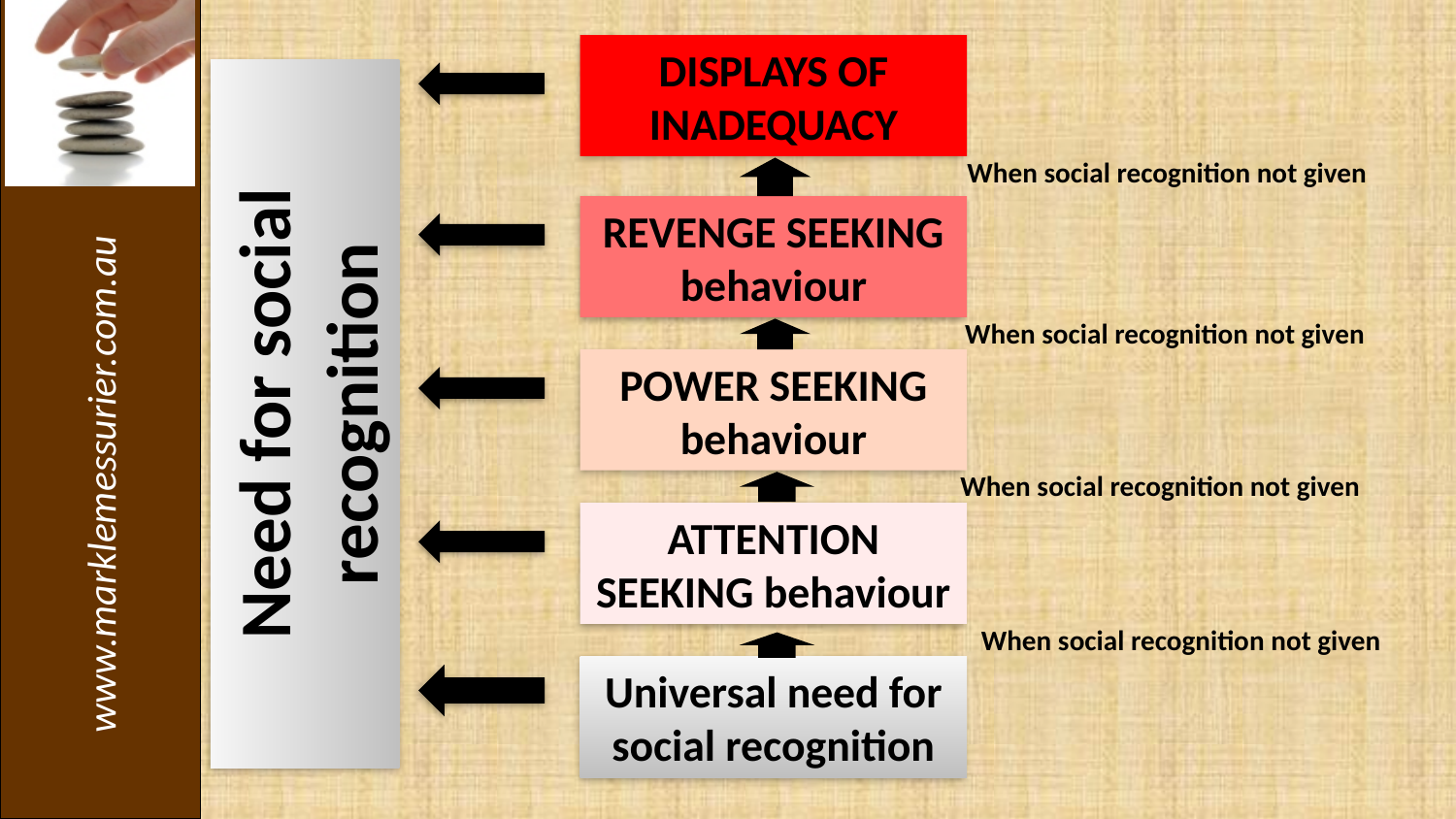

DISPLAYS OF INADEQUACY

When social recognition not given
REVENGE SEEKING
behaviour

When social recognition not given
Need for social recognition
POWER SEEKING
behaviour

When social recognition not given
ATTENTION SEEKING behaviour

When social recognition not given
Universal need for social recognition